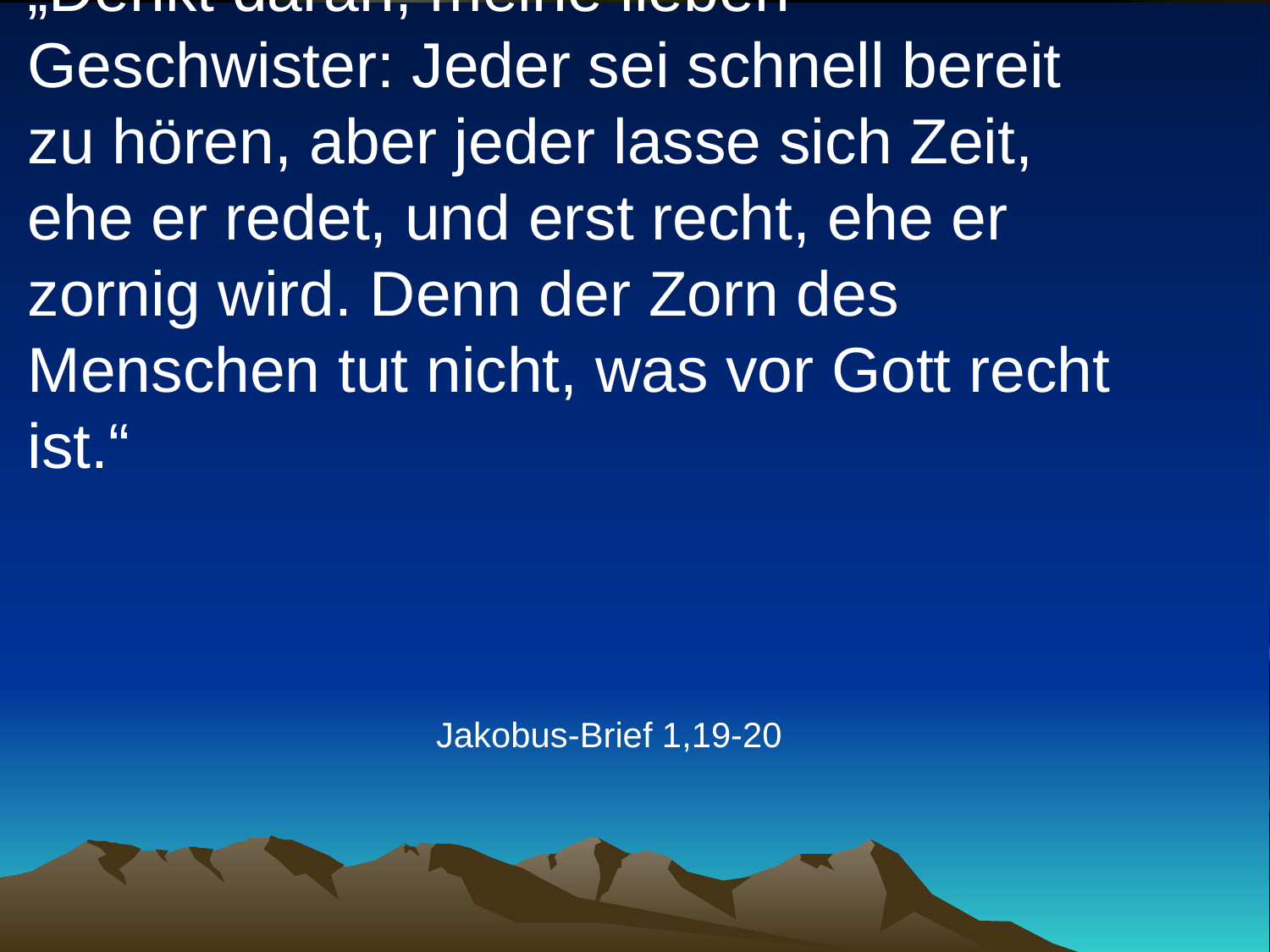

# „Denkt daran, meine lieben Geschwister: Jeder sei schnell bereit zu hören, aber jeder lasse sich Zeit, ehe er redet, und erst recht, ehe er zornig wird. Denn der Zorn des Menschen tut nicht, was vor Gott recht ist.“
Jakobus-Brief 1,19-20